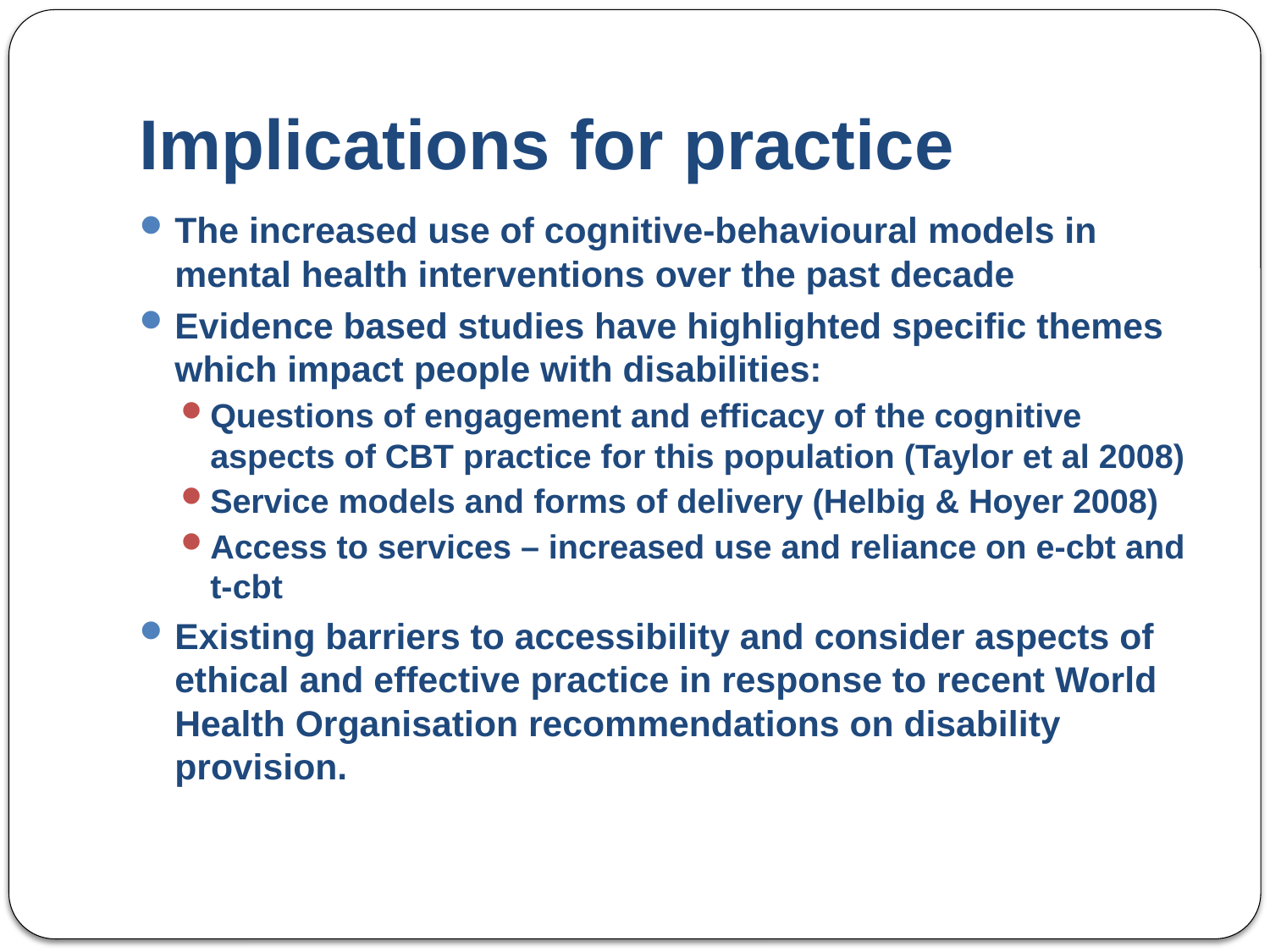

# Implications for practice
The increased use of cognitive-behavioural models in mental health interventions over the past decade
Evidence based studies have highlighted specific themes which impact people with disabilities:
Questions of engagement and efficacy of the cognitive aspects of CBT practice for this population (Taylor et al 2008)
Service models and forms of delivery (Helbig & Hoyer 2008)
Access to services – increased use and reliance on e-cbt and t-cbt
Existing barriers to accessibility and consider aspects of ethical and effective practice in response to recent World Health Organisation recommendations on disability provision.